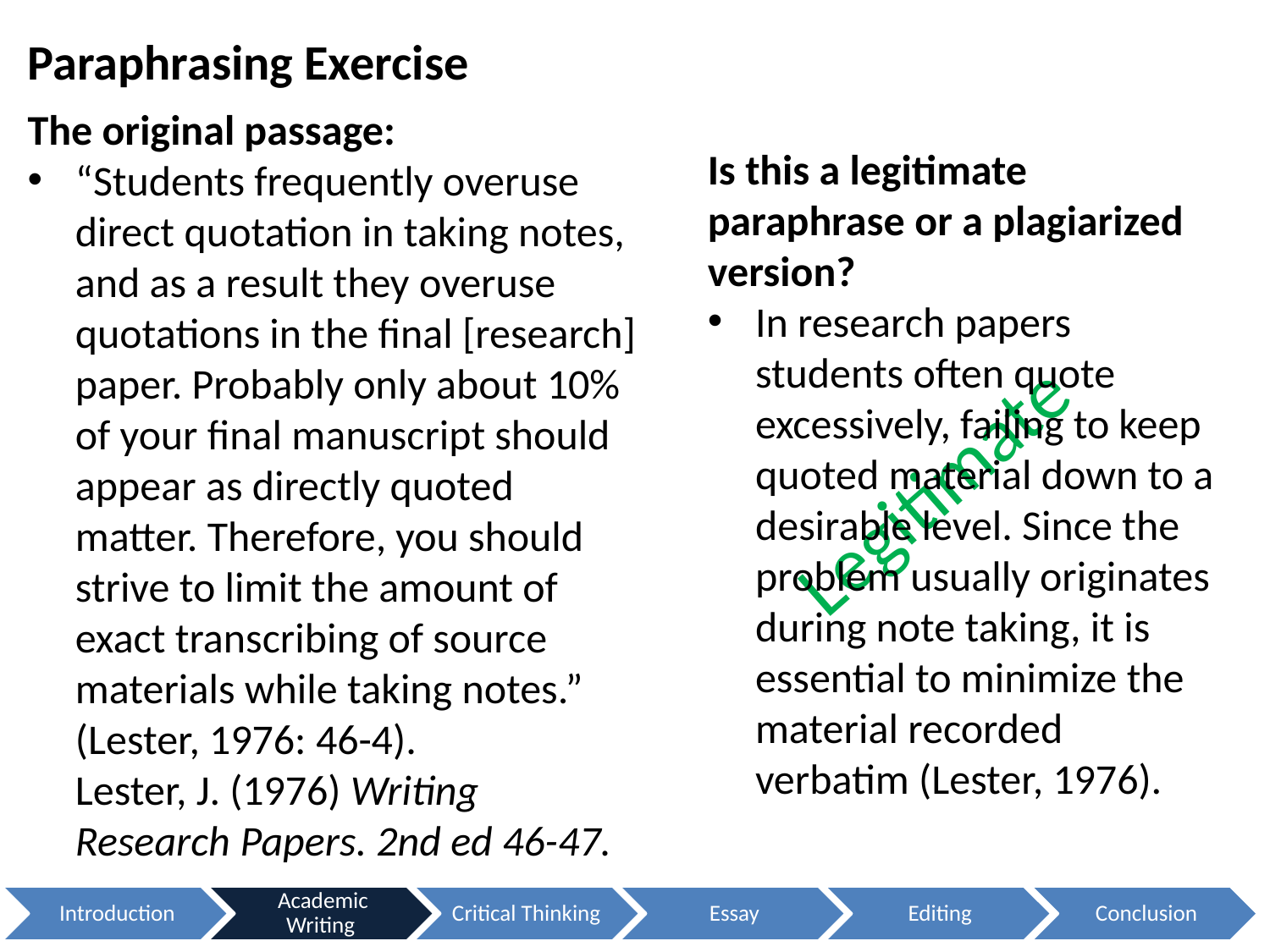

Paraphrasing Exercise
The original passage:
“Students frequently overuse direct quotation in taking notes, and as a result they overuse quotations in the final [research] paper. Probably only about 10% of your final manuscript should appear as directly quoted matter. Therefore, you should strive to limit the amount of exact transcribing of source materials while taking notes.” (Lester, 1976: 46-4).
	Lester, J. (1976) Writing Research Papers. 2nd ed 46-47.
Is this a legitimate paraphrase or a plagiarized version?
In research papers students often quote excessively, failing to keep quoted material down to a desirable level. Since the problem usually originates during note taking, it is essential to minimize the material recorded verbatim (Lester, 1976).

# Legitimate
Introduction
Academic Writing
Critical Thinking
Essay
Editing
Conclusion